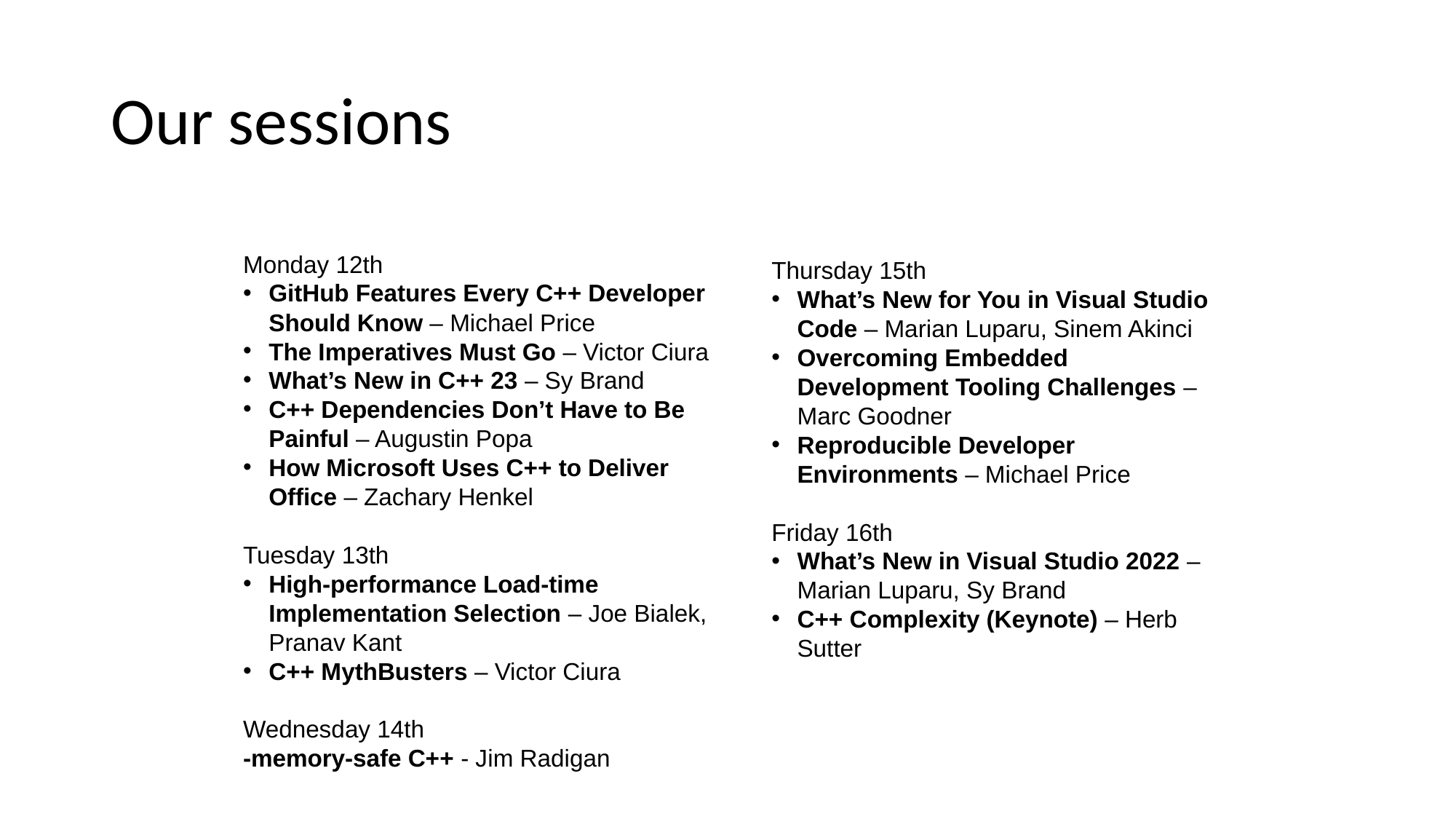

# Our sessions
Monday 12th​
GitHub Features Every C++ Developer Should Know – Michael Price​
The Imperatives Must Go – Victor Ciura​
What’s New in C++ 23 – Sy Brand​
C++ Dependencies Don’t Have to Be Painful – Augustin Popa​
How Microsoft Uses C++ to Deliver Office – Zachary Henkel​
​
Tuesday​ 13th
High-performance Load-time Implementation Selection – Joe Bialek, Pranav Kant​
C++ MythBusters – Victor Ciura​
​
Wednesday 14th​
-memory-safe C++ - Jim Radigan​
​
Thursday​ 15th
What’s New for You in Visual Studio Code – Marian Luparu, Sinem Akinci​
Overcoming Embedded Development Tooling Challenges – Marc Goodner​
Reproducible Developer Environments – Michael Price​
​
Friday​ 16th
What’s New in Visual Studio 2022 – Marian Luparu, Sy Brand​
C++ Complexity (Keynote) – Herb Sutter​